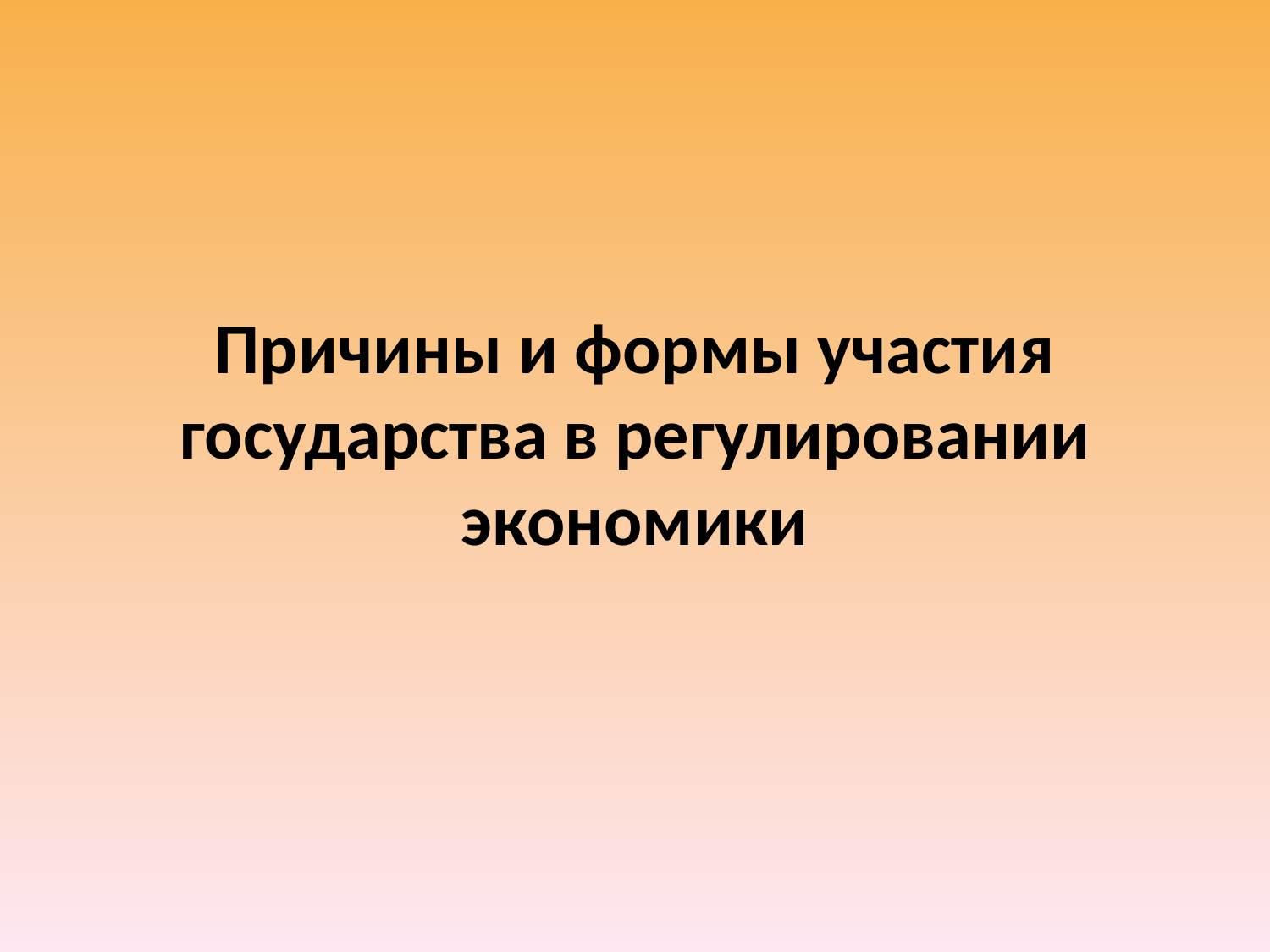

# Причины и формы участия государства в регулировании экономики